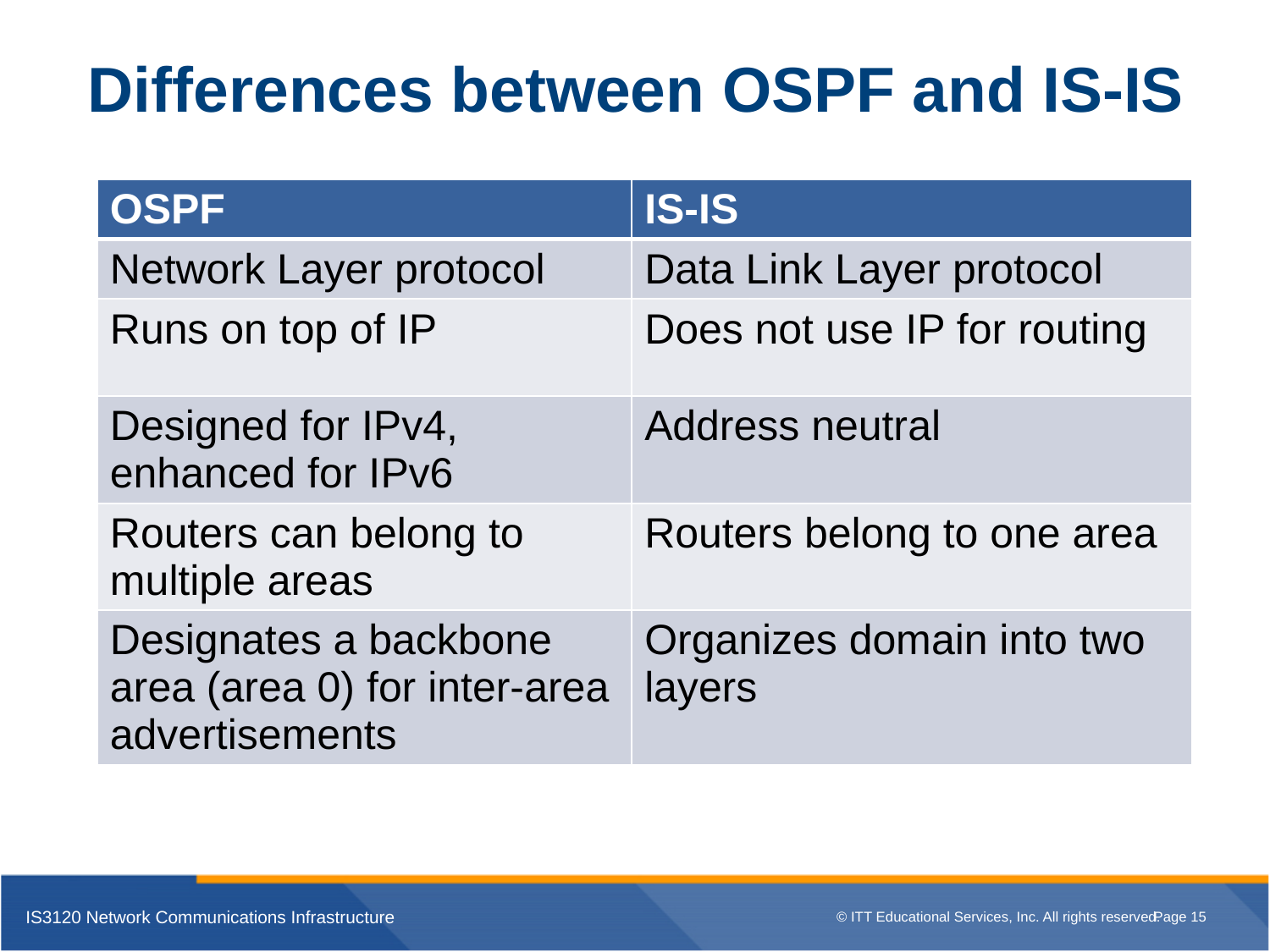

# Differences between OSPF and IS-IS
| OSPF | IS-IS |
| --- | --- |
| Network Layer protocol | Data Link Layer protocol |
| Runs on top of IP | Does not use IP for routing |
| Designed for IPv4, enhanced for IPv6 | Address neutral |
| Routers can belong to multiple areas | Routers belong to one area |
| Designates a backbone area (area 0) for inter-area advertisements | Organizes domain into two layers |